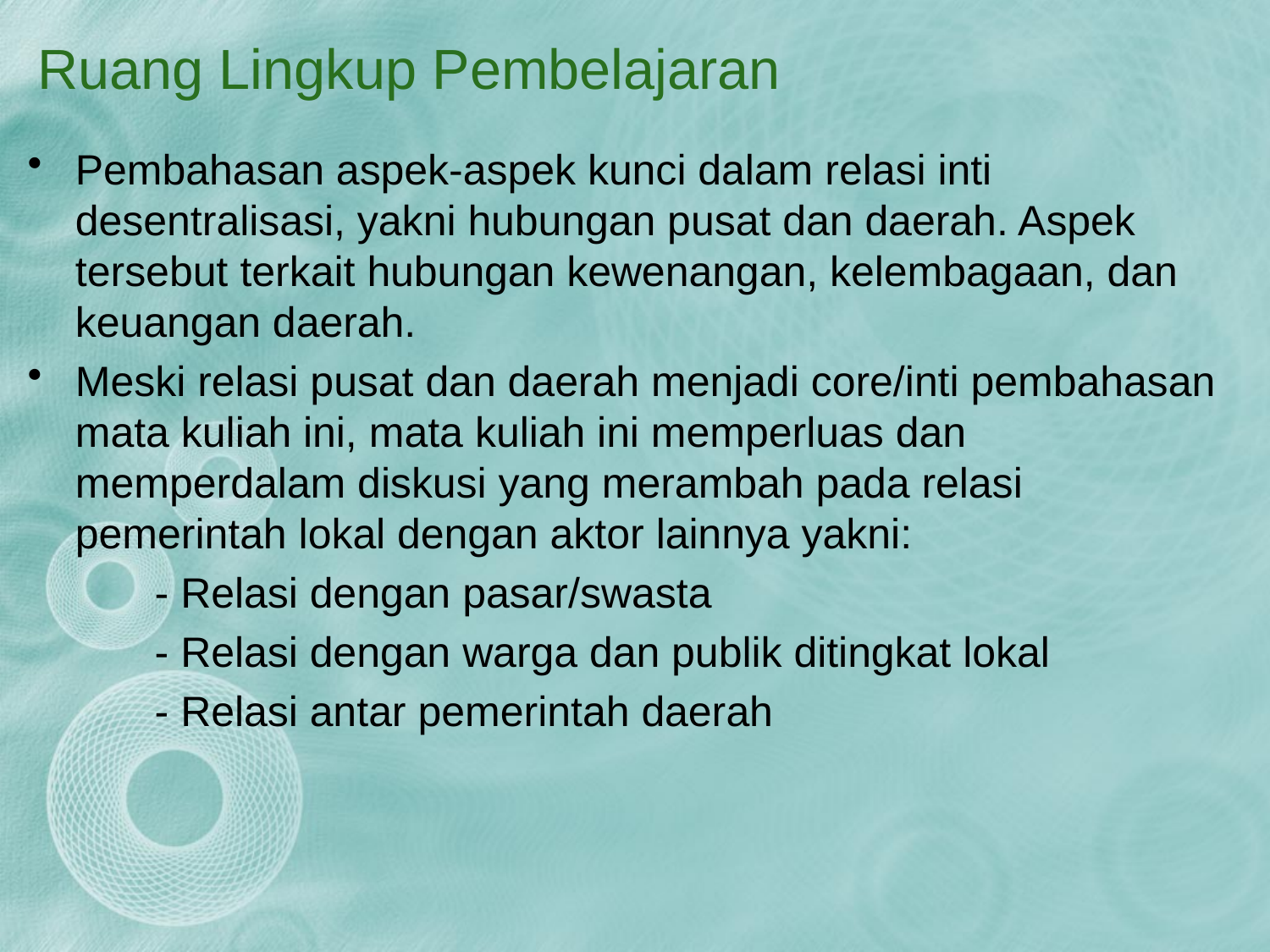

# Ruang Lingkup Pembelajaran
Pembahasan aspek-aspek kunci dalam relasi inti desentralisasi, yakni hubungan pusat dan daerah. Aspek tersebut terkait hubungan kewenangan, kelembagaan, dan keuangan daerah.
Meski relasi pusat dan daerah menjadi core/inti pembahasan mata kuliah ini, mata kuliah ini memperluas dan memperdalam diskusi yang merambah pada relasi pemerintah lokal dengan aktor lainnya yakni:
 	- Relasi dengan pasar/swasta
	- Relasi dengan warga dan publik ditingkat lokal
	- Relasi antar pemerintah daerah